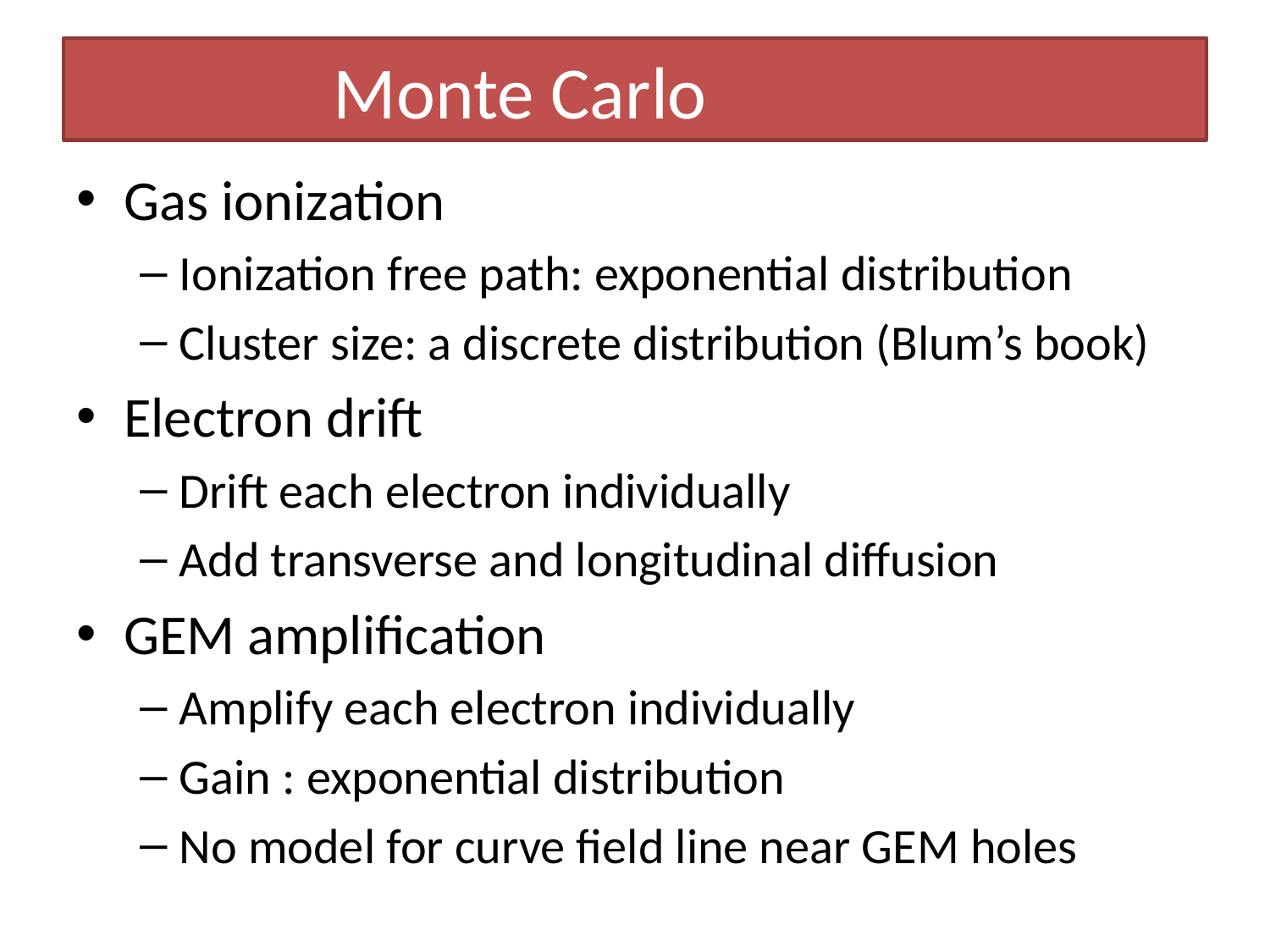

# Monte Carlo
Gas ionization
Ionization free path: exponential distribution
Cluster size: a discrete distribution (Blum’s book)
Electron drift
Drift each electron individually
Add transverse and longitudinal diffusion
GEM amplification
Amplify each electron individually
Gain : exponential distribution
No model for curve field line near GEM holes